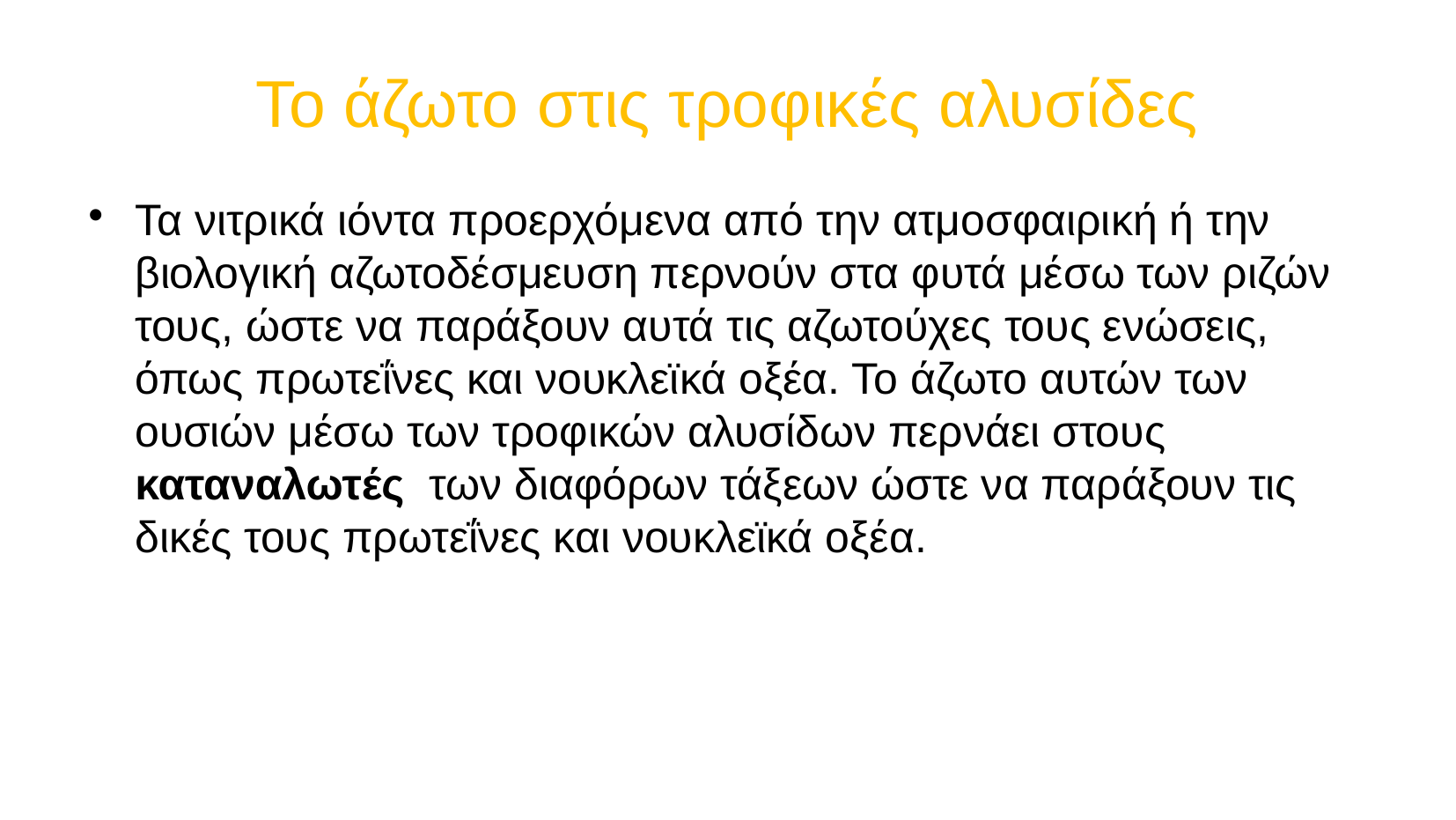

Το άζωτο στις τροφικές αλυσίδες
Τα νιτρικά ιόντα προερχόμενα από την ατμοσφαιρική ή την βιολογική αζωτοδέσμευση περνούν στα φυτά μέσω των ριζών τους, ώστε να παράξουν αυτά τις αζωτούχες τους ενώσεις, όπως πρωτεΐνες και νουκλεϊκά οξέα. Το άζωτο αυτών των ουσιών μέσω των τροφικών αλυσίδων περνάει στους καταναλωτές  των διαφόρων τάξεων ώστε να παράξουν τις δικές τους πρωτεΐνες και νουκλεϊκά οξέα.